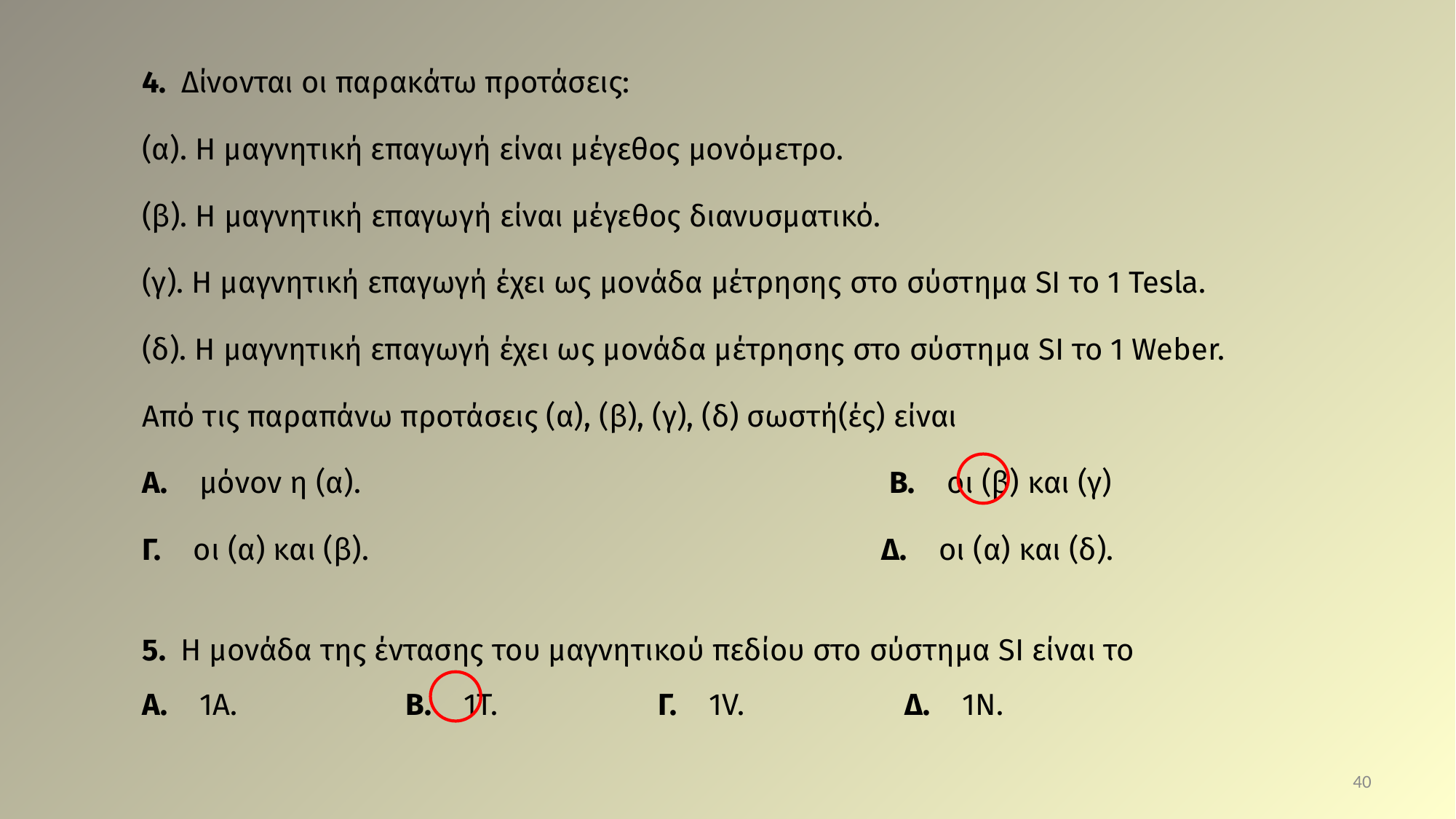

4.  Δίνονται οι παρακάτω προτάσεις:
(α). Η μαγνητική επαγωγή είναι μέγεθος μονόμετρο.
(β). Η μαγνητική επαγωγή είναι μέγεθος διανυσματικό.
(γ). Η μαγνητική επαγωγή έχει ως μονάδα μέτρησης στο σύστημα SI το 1 Tesla.
(δ). Η μαγνητική επαγωγή έχει ως μονάδα μέτρησης στο σύστημα SI το 1 Weber.
Από τις παραπάνω προτάσεις (α), (β), (γ), (δ) σωστή(ές) είναι
Α.    μόνον η (α).                                                                  Β.    οι (β) και (γ)
Γ.    οι (α) και (β).                                                                Δ.    οι (α) και (δ).

5.  Η μονάδα της έντασης του μαγνητικού πεδίου στο σύστημα SI είναι το
Α.    1Α.                     Β.    1Τ.                    Γ.    1V.                    Δ.    1N.

40